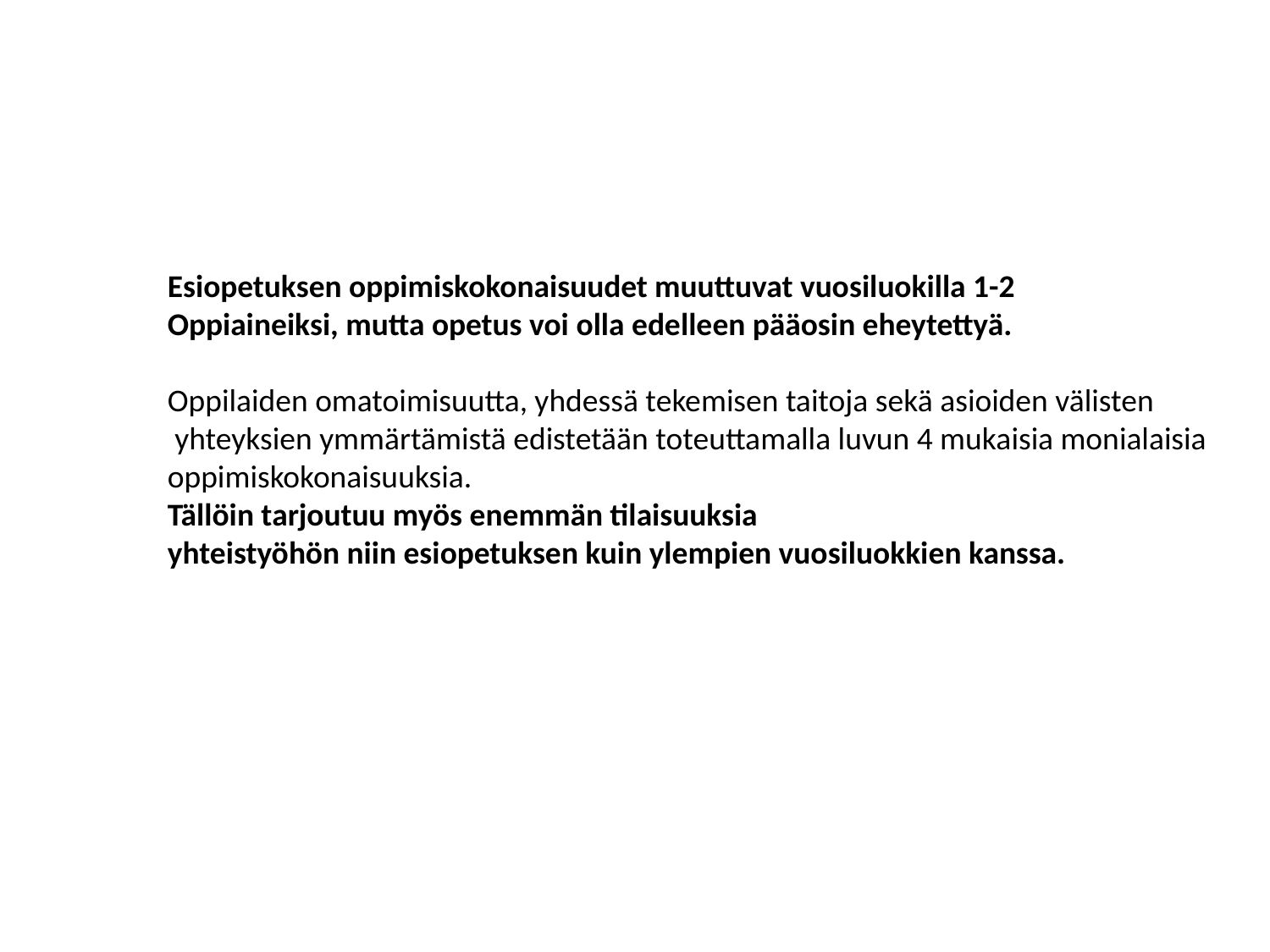

#
Esiopetuksen oppimiskokonaisuudet muuttuvat vuosiluokilla 1-2
Oppiaineiksi, mutta opetus voi olla edelleen pääosin eheytettyä.

Oppilaiden omatoimisuutta, yhdessä tekemisen taitoja sekä asioiden välisten
 yhteyksien ymmärtämistä edistetään toteuttamalla luvun 4 mukaisia monialaisia
oppimiskokonaisuuksia.
Tällöin tarjoutuu myös enemmän tilaisuuksia
yhteistyöhön niin esiopetuksen kuin ylempien vuosiluokkien kanssa.